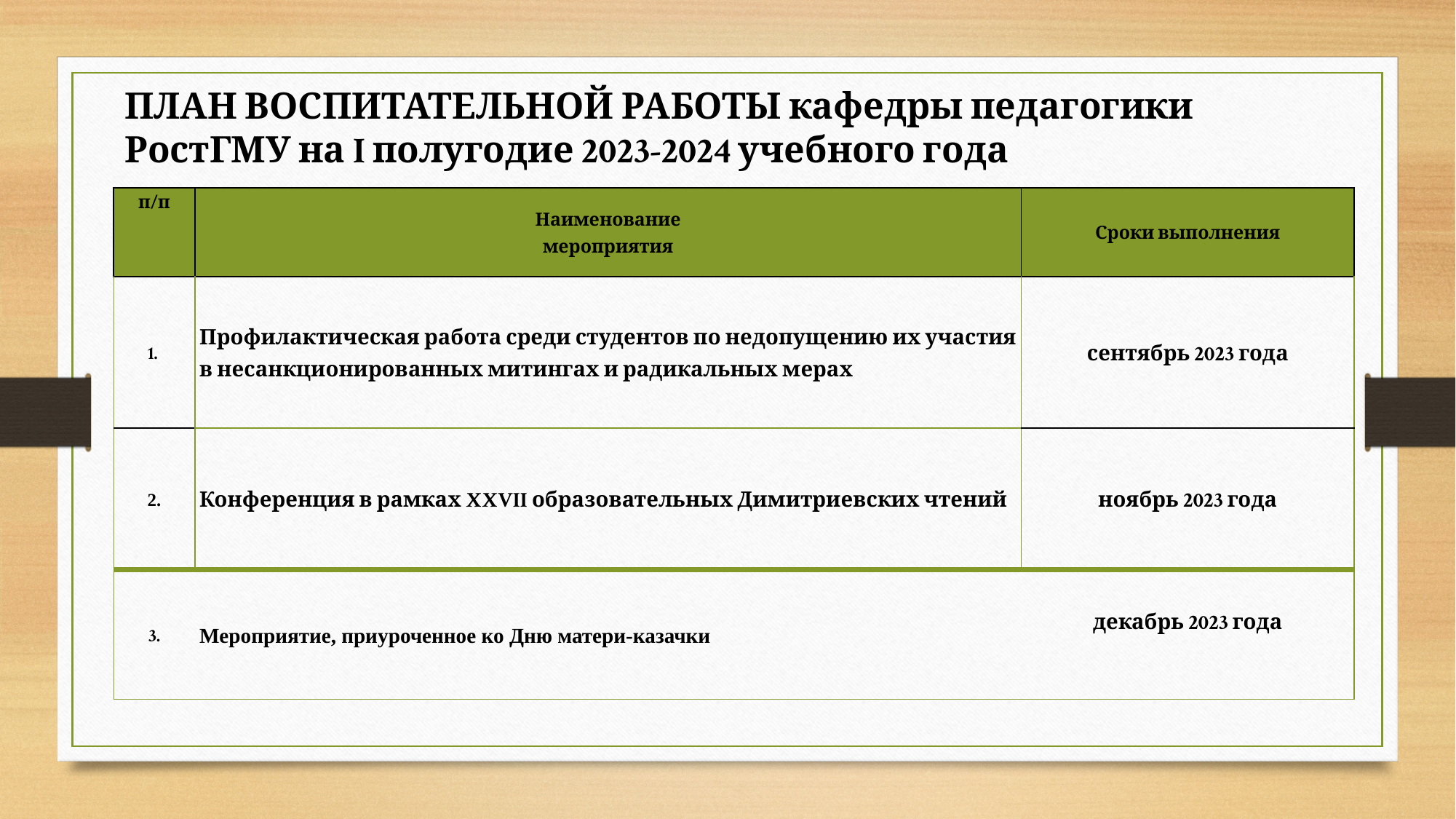

ПЛАН ВОСПИТАТЕЛЬНОЙ РАБОТЫ кафедры педагогики РостГМУ на I полугодие 2023-2024 учебного года
| п/п | Наименование мероприятия | Сроки выполнения |
| --- | --- | --- |
| 1. | Профилактическая работа среди студентов по недопущению их участия в несанкционированных митингах и радикальных мерах | сентябрь 2023 года |
| 2. | Конференция в рамках XXVII образовательных Димитриевских чтений | ноябрь 2023 года |
| 3. | Мероприятие, приуроченное ко Дню матери-казачки | декабрь 2023 года |